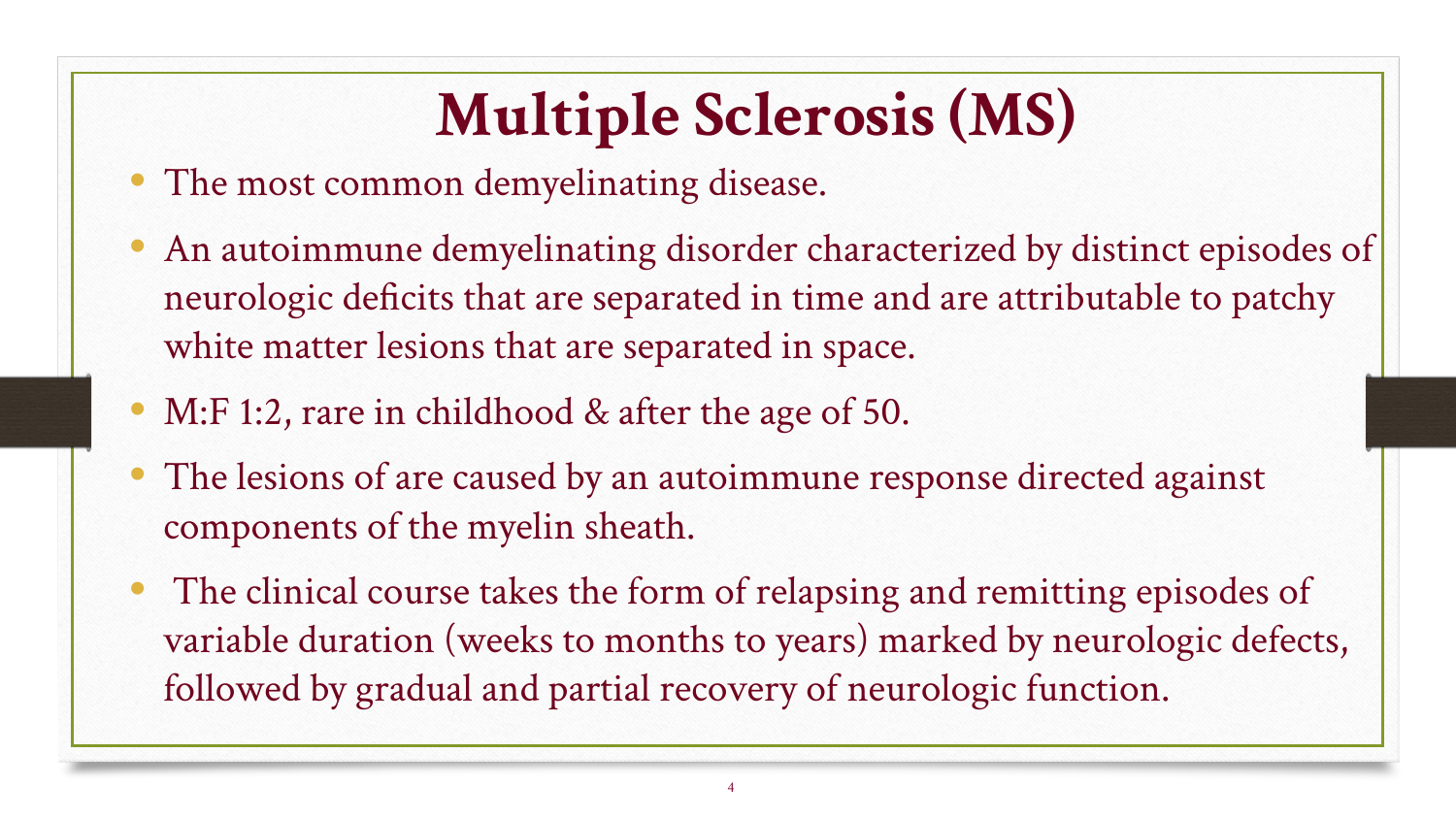

Multiple Sclerosis (MS)
The most common demyelinating disease.
An autoimmune demyelinating disorder characterized by distinct episodes of neurologic deficits that are separated in time and are attributable to patchy white matter lesions that are separated in space.
M:F 1:2, rare in childhood & after the age of 50.
The lesions of are caused by an autoimmune response directed against components of the myelin sheath.
 The clinical course takes the form of relapsing and remitting episodes of variable duration (weeks to months to years) marked by neurologic defects, followed by gradual and partial recovery of neurologic function.
4